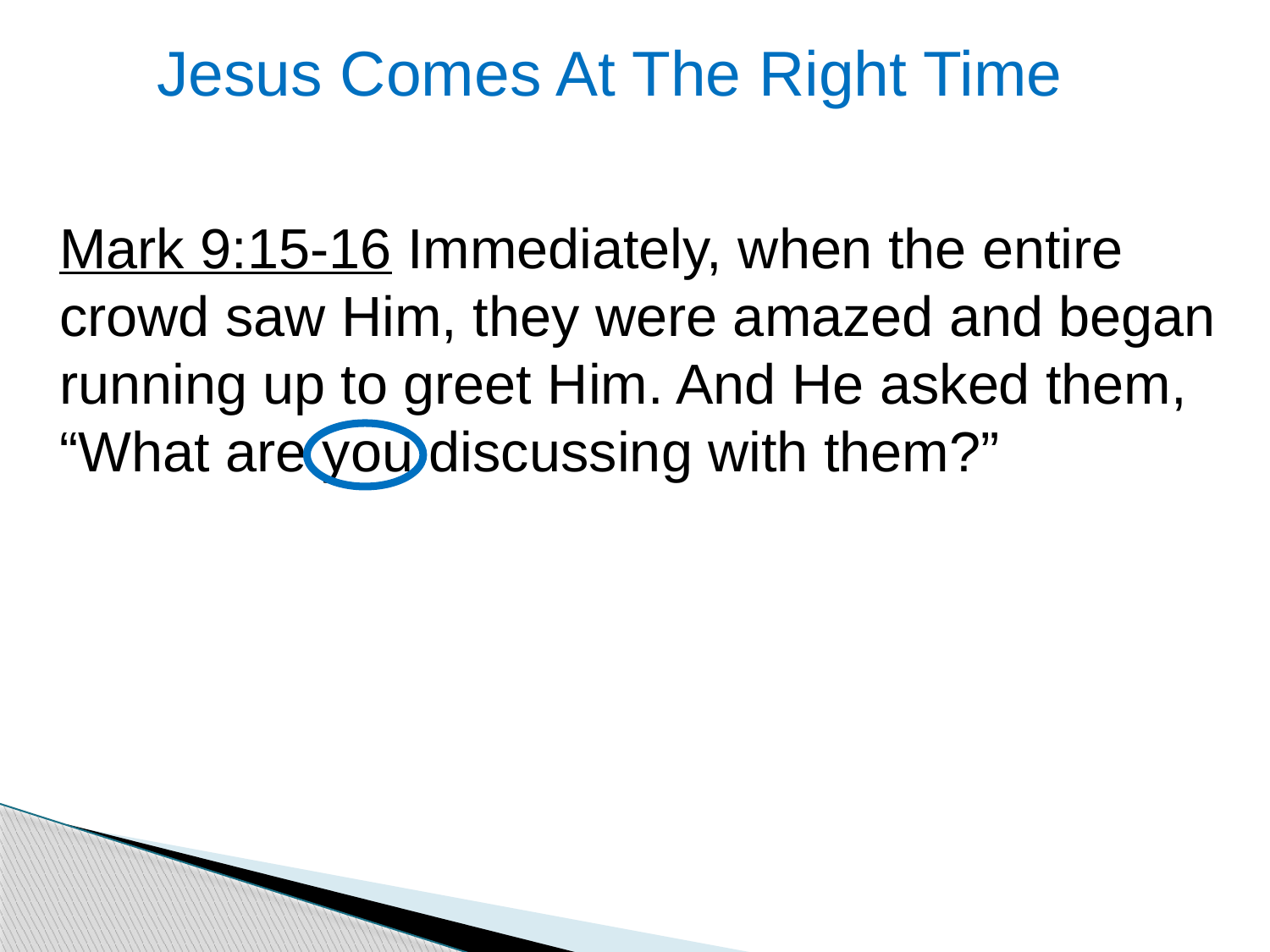

# Jesus Comes At The Right Time
Mark 9:15-16 Immediately, when the entire crowd saw Him, they were amazed and began running up to greet Him. And He asked them, “What are you discussing with them?”